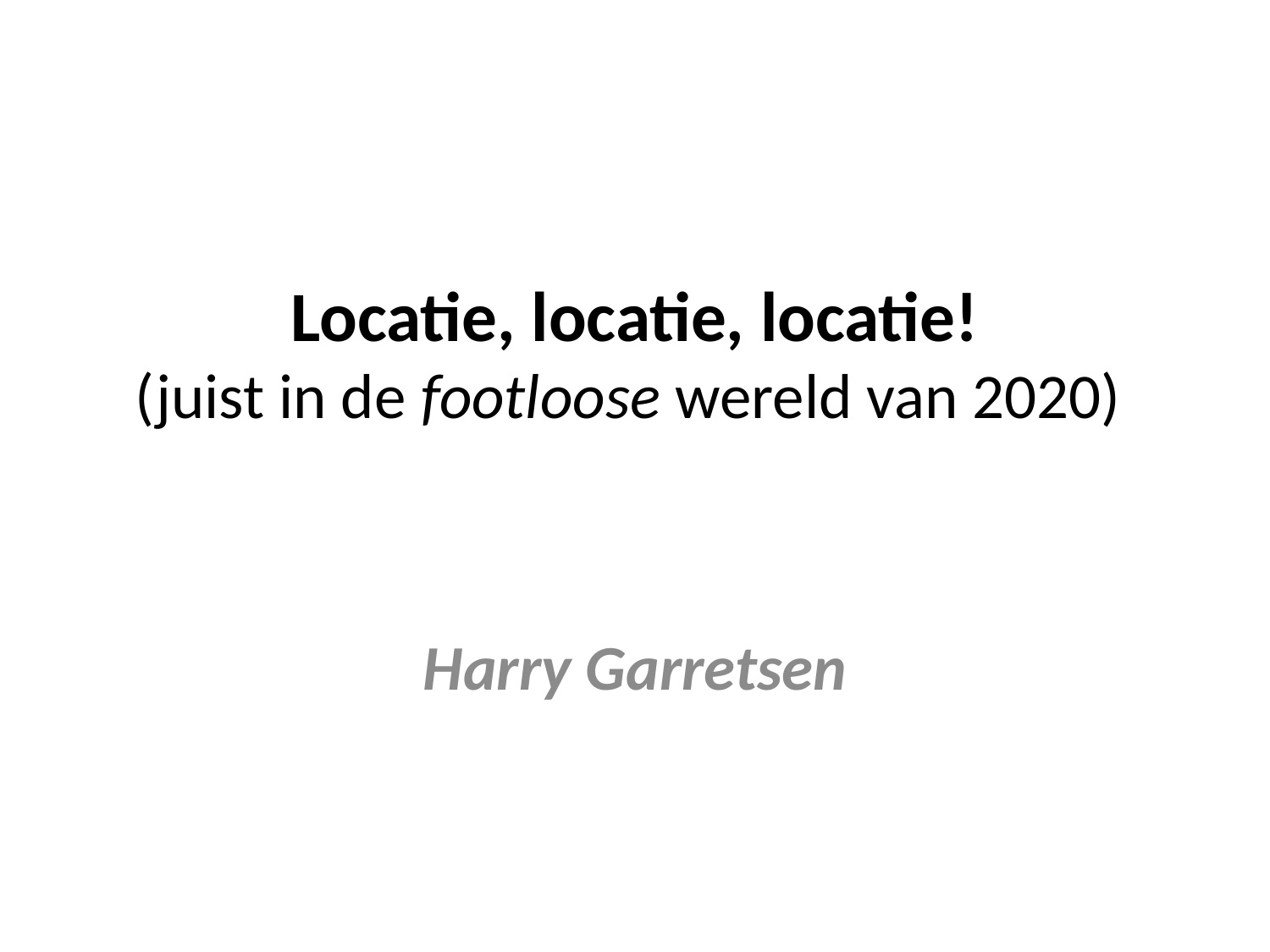

# Locatie, locatie, locatie! (juist in de footloose wereld van 2020)

Harry Garretsen